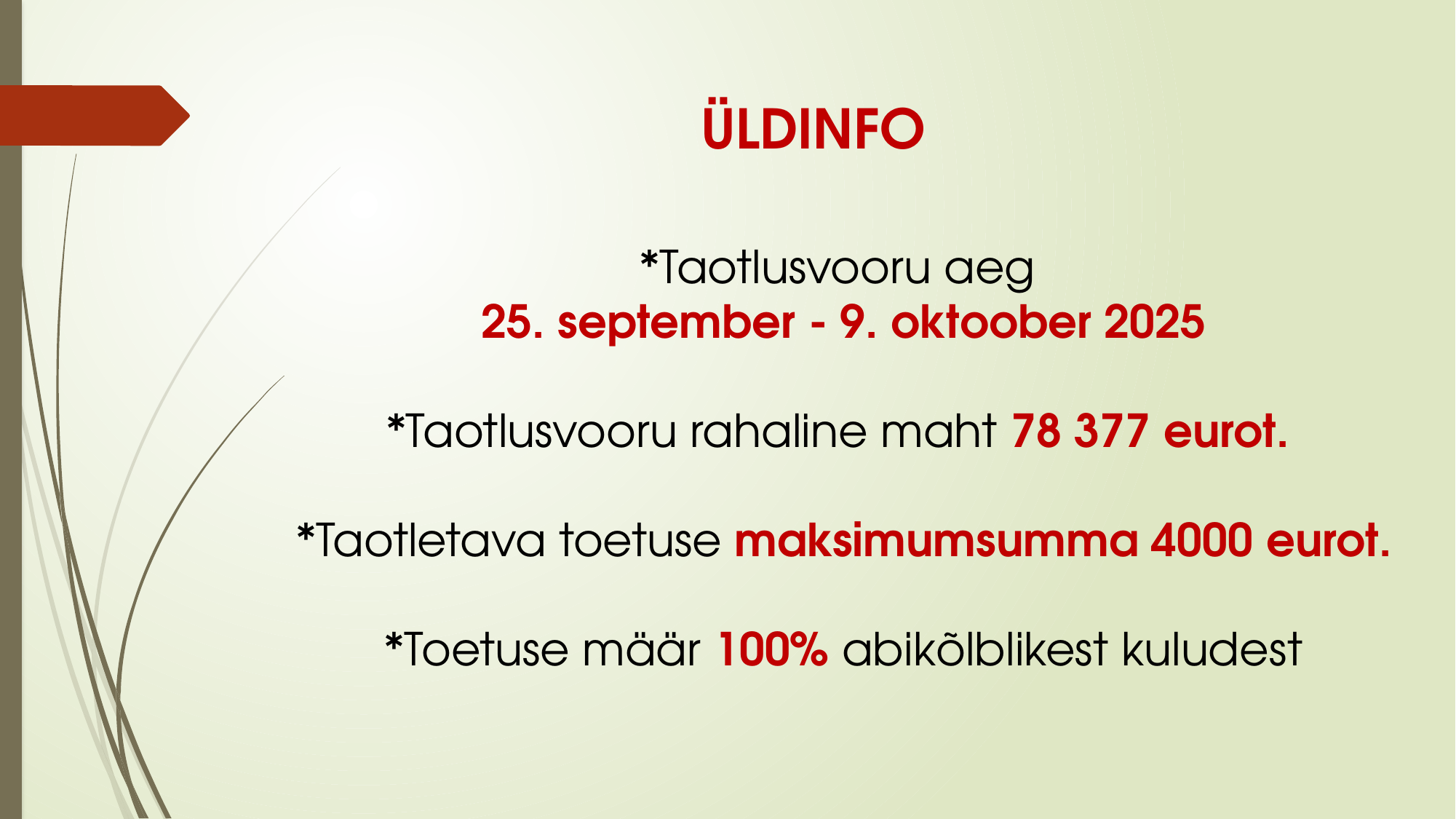

# ÜLDINFO
*Taotlusvooru aeg
25. september - 9. oktoober 2025

*Taotlusvooru rahaline maht 78 377 eurot.

*Taotletava toetuse maksimumsumma 4000 eurot.

*Toetuse määr 100% abikõlblikest kuludest